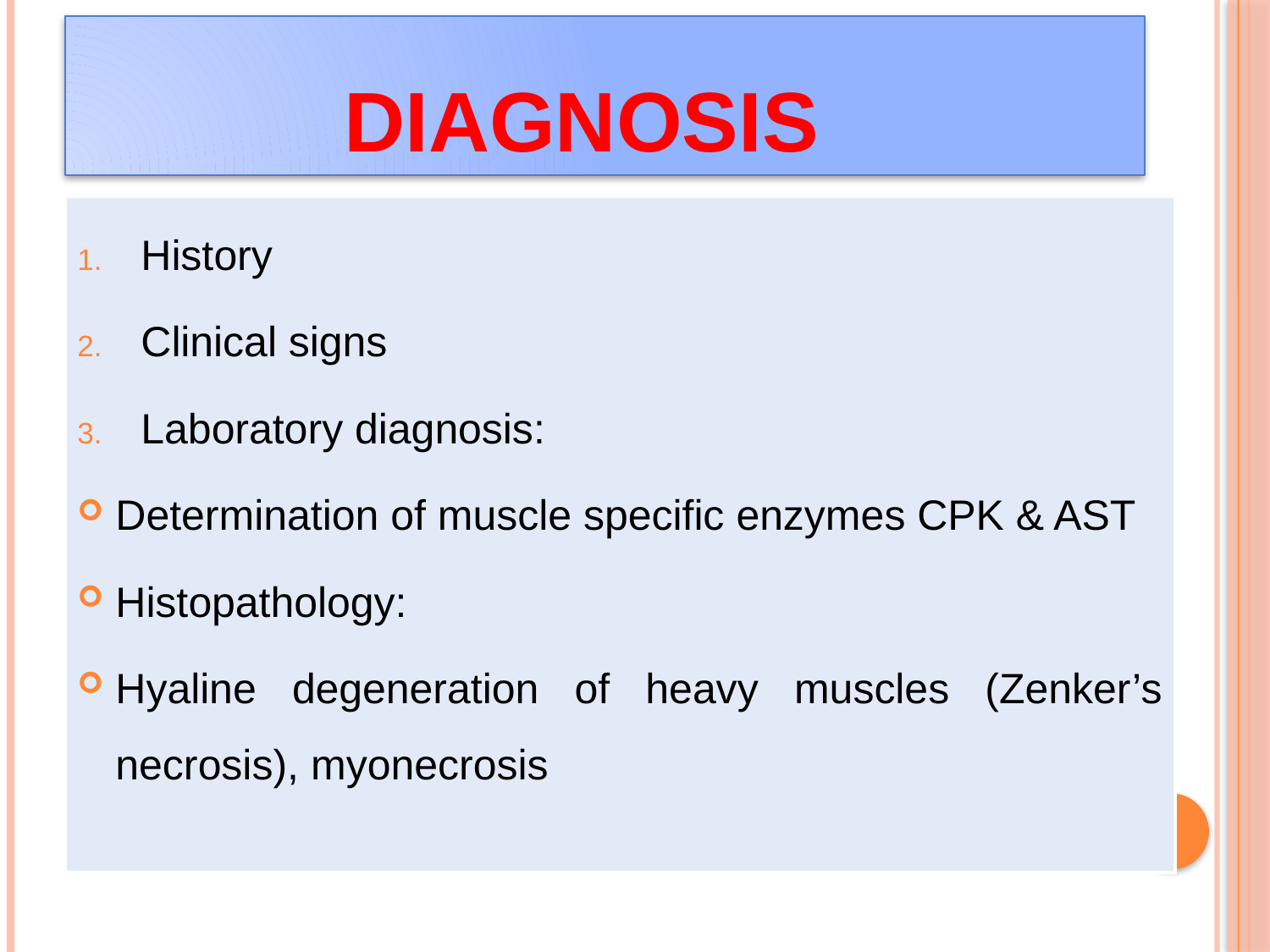

# DIAGNOSIS
History
Clinical signs
Laboratory diagnosis:
Determination of muscle specific enzymes CPK & AST
Histopathology:
Hyaline degeneration of heavy muscles (Zenker’s necrosis), myonecrosis